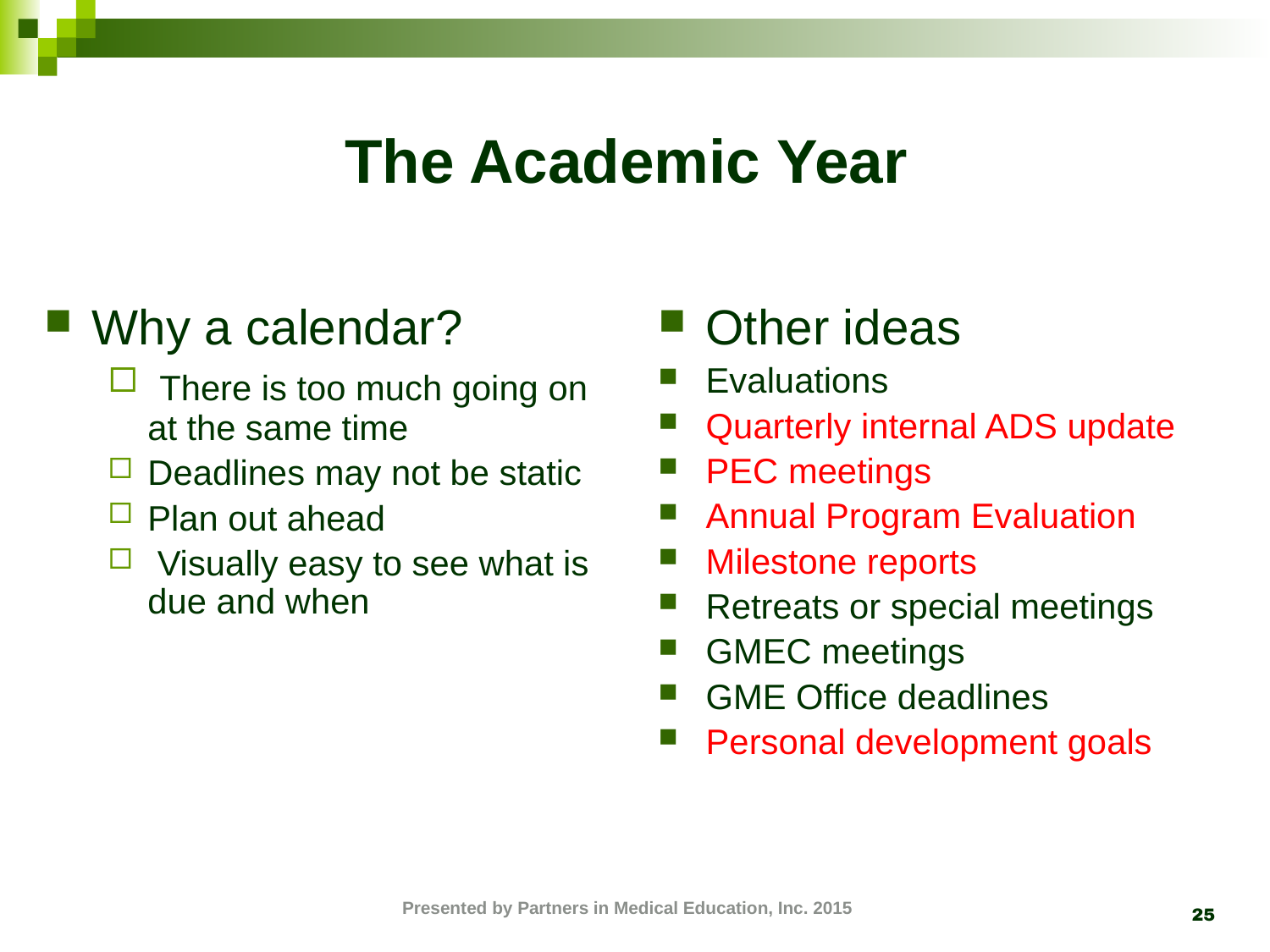

# The Academic Year
Why a calendar?
 There is too much going on at the same time
Deadlines may not be static
Plan out ahead
 Visually easy to see what is due and when

Other ideas
Evaluations
Quarterly internal ADS update
PEC meetings
Annual Program Evaluation
Milestone reports
Retreats or special meetings
GMEC meetings
GME Office deadlines
Personal development goals

25
Presented by Partners in Medical Education, Inc. 2015